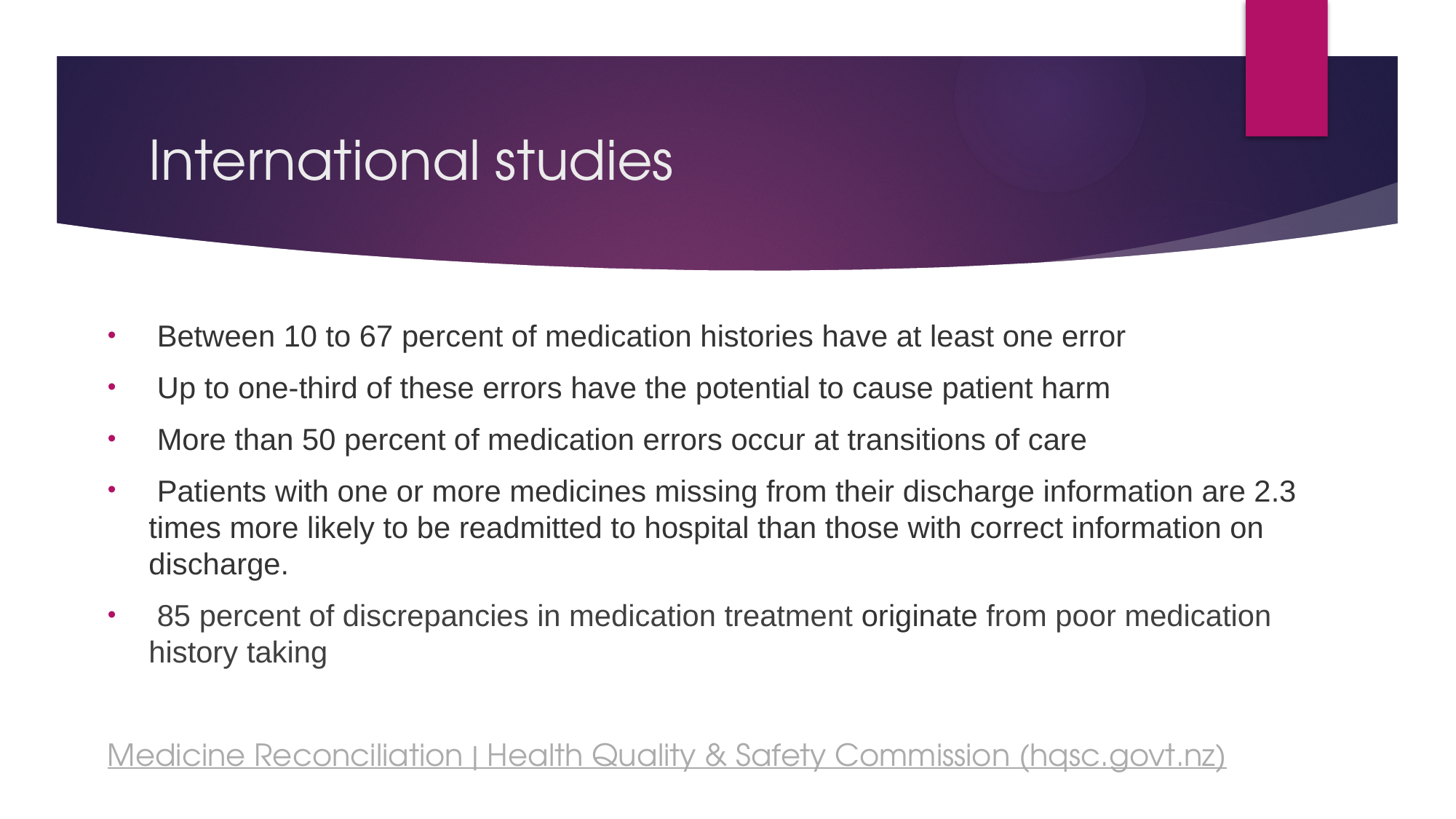

# International studies
 Between 10 to 67 percent of medication histories have at least one error
 Up to one-third of these errors have the potential to cause patient harm
 More than 50 percent of medication errors occur at transitions of care
 Patients with one or more medicines missing from their discharge information are 2.3 times more likely to be readmitted to hospital than those with correct information on discharge.
 85 percent of discrepancies in medication treatment originate from poor medication history taking

Medicine Reconciliation | Health Quality & Safety Commission (hqsc.govt.nz)